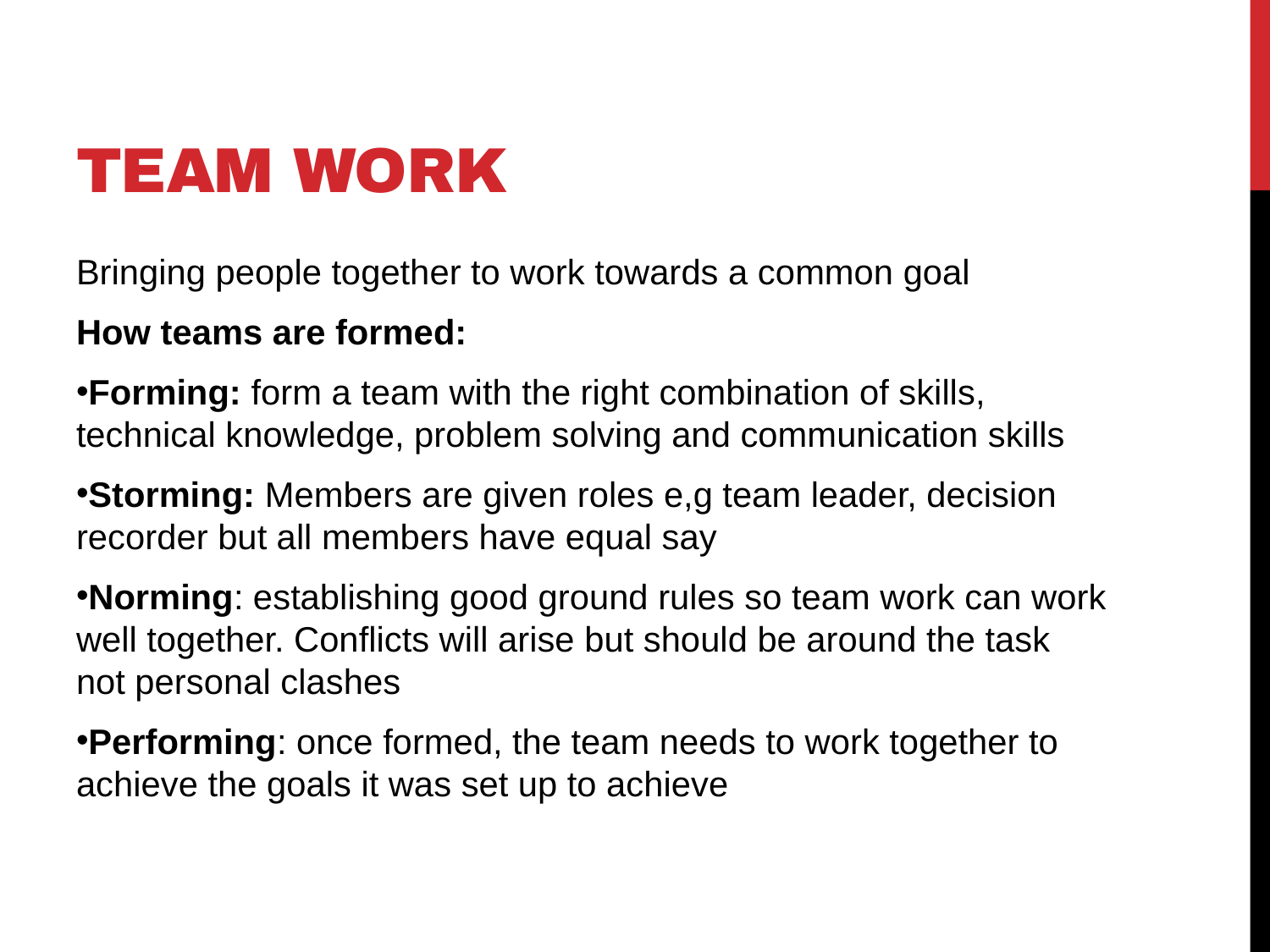

# Team Work
Bringing people together to work towards a common goal
How teams are formed:
Forming: form a team with the right combination of skills, technical knowledge, problem solving and communication skills
Storming: Members are given roles e,g team leader, decision recorder but all members have equal say
Norming: establishing good ground rules so team work can work well together. Conflicts will arise but should be around the task not personal clashes
Performing: once formed, the team needs to work together to achieve the goals it was set up to achieve